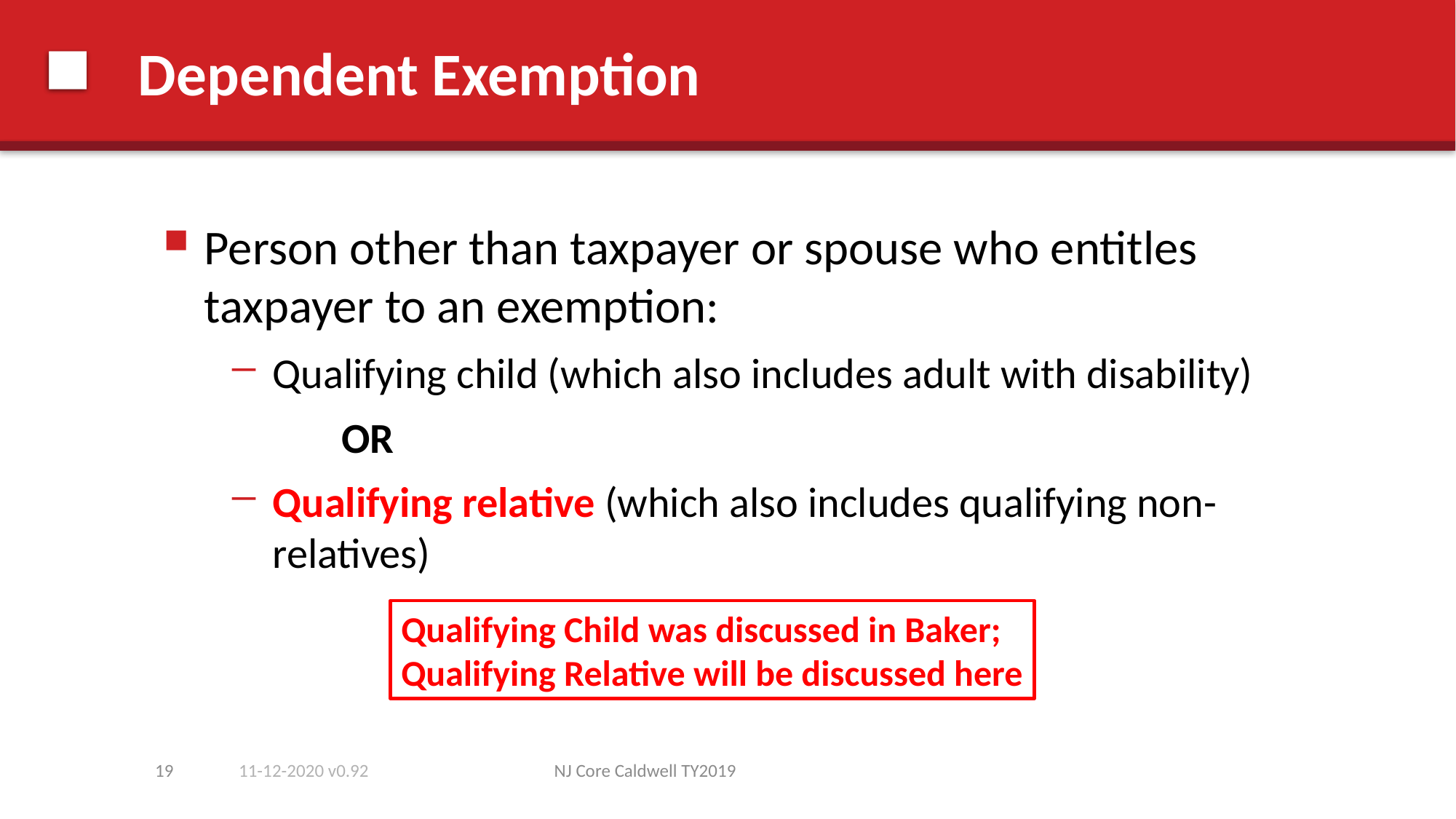

# Dependent Exemption
Person other than taxpayer or spouse who entitles taxpayer to an exemption:
Qualifying child (which also includes adult with disability)
	OR
Qualifying relative (which also includes qualifying non-relatives)
Qualifying Child was discussed in Baker;
Qualifying Relative will be discussed here
19
11-12-2020 v0.92
NJ Core Caldwell TY2019